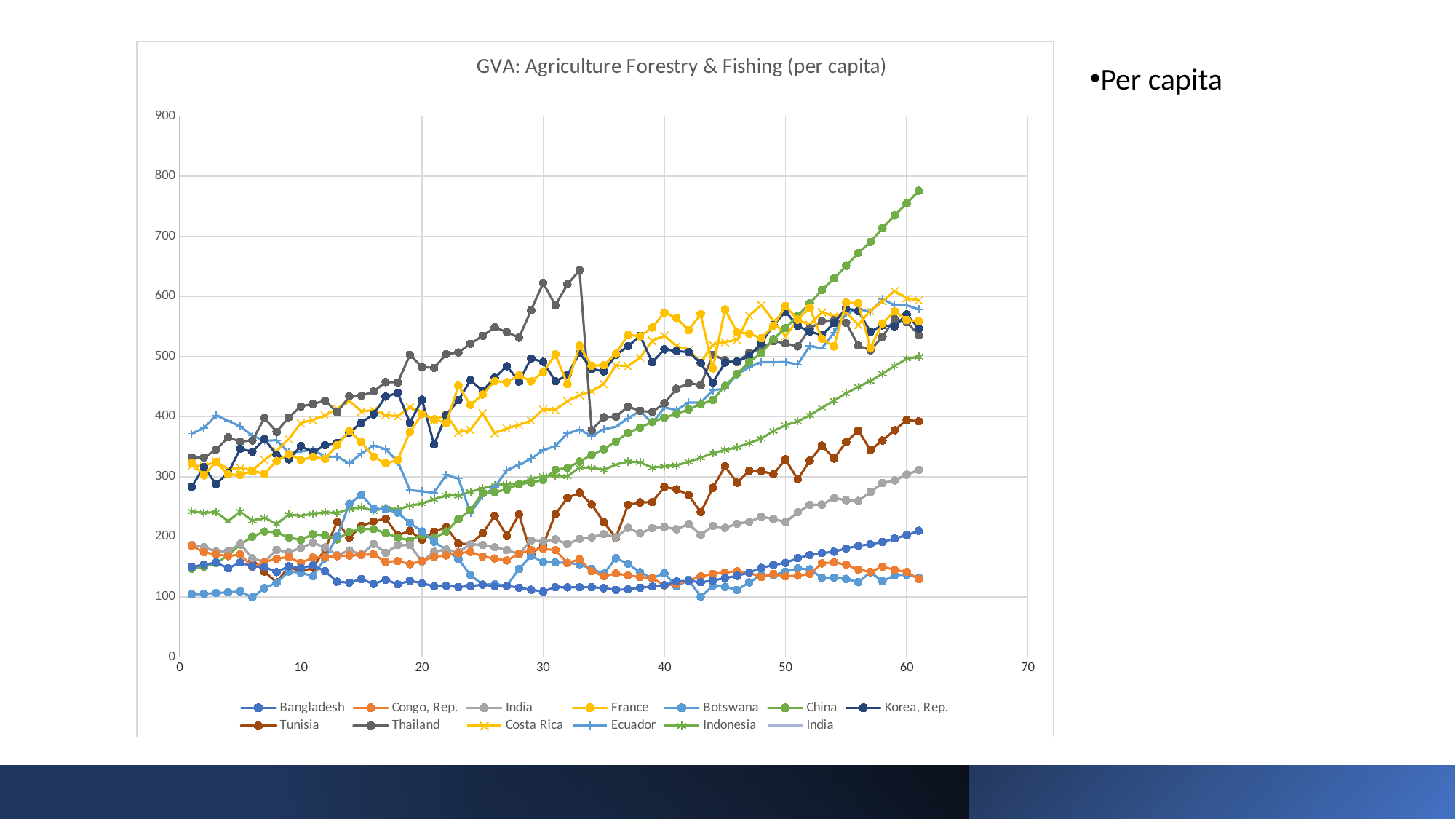

### Chart: 	GVA: Agriculture Forestry & Fishing (per capita)

| Category | Bangladesh | Congo, Rep. | India | France | Botswana | China | Korea, Rep. | Tunisia | Thailand | Costa Rica | Ecuador | Indonesia | India |
|---|---|---|---|---|---|---|---|---|---|---|---|---|---|
Per capita